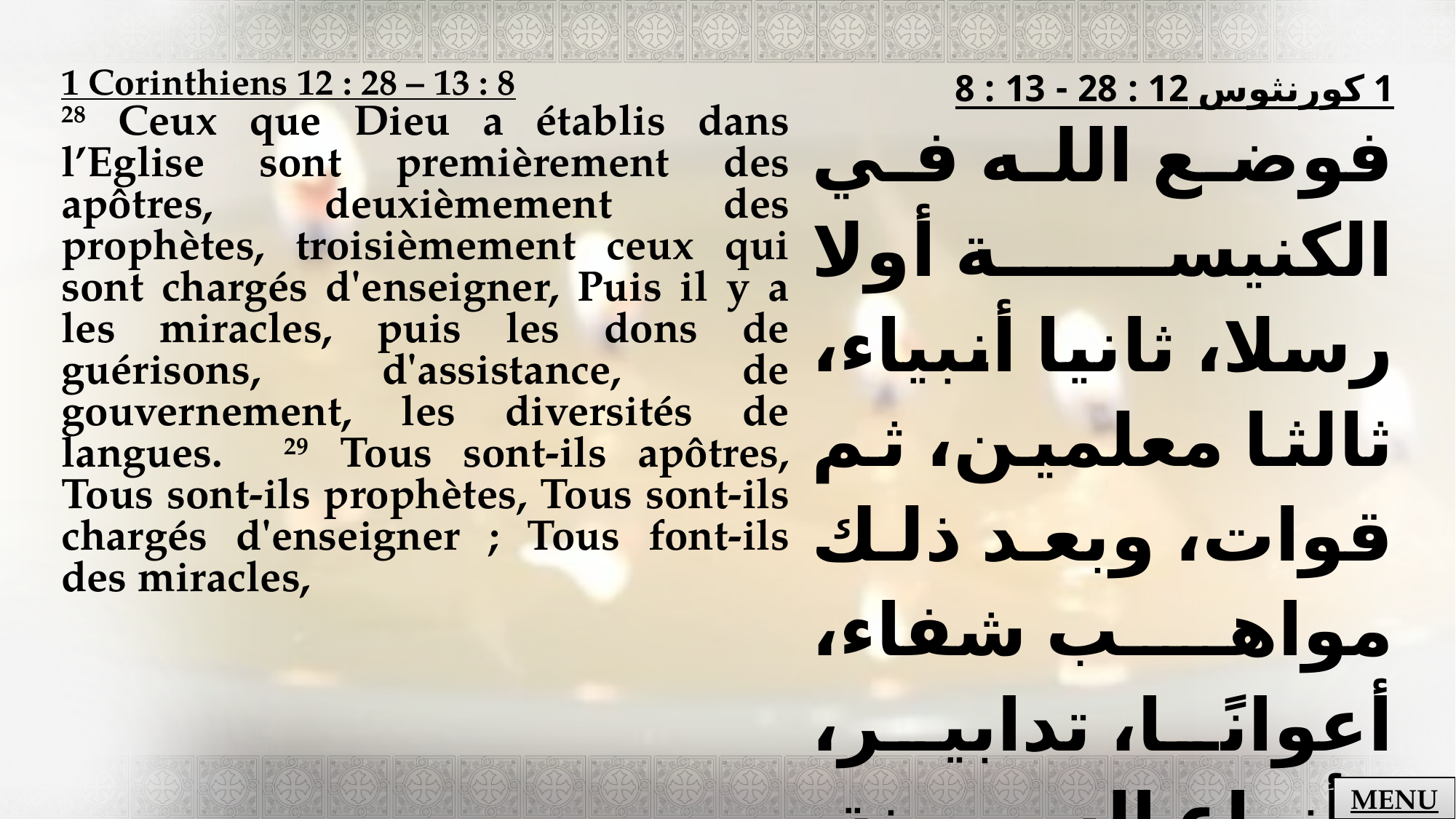

| 1 Corinthiens 12 : 28 – 13 : 8 28 Ceux que Dieu a établis dans l’Eglise sont premièrement des apôtres, deuxièmement des prophètes, troisièmement ceux qui sont chargés d'enseigner, Puis il y a les miracles, puis les dons de guérisons, d'assistance, de gouvernement, les diversités de langues. 29 Tous sont-ils apôtres, Tous sont-ils prophètes, Tous sont-ils chargés d'enseigner ; Tous font-ils des miracles, | 1 كورنثوس 12 : 28 - 13 : 8 فوضع الله في الكنيسة أولا رسلا، ثانيا أنبياء، ثالثا معلمين، ثم قوات، وبعد ذلك مواهب شفاء، أعوانًا، تدابير، وأنواع السنة. ألعل الجميع رسل. |
| --- | --- |
MENU